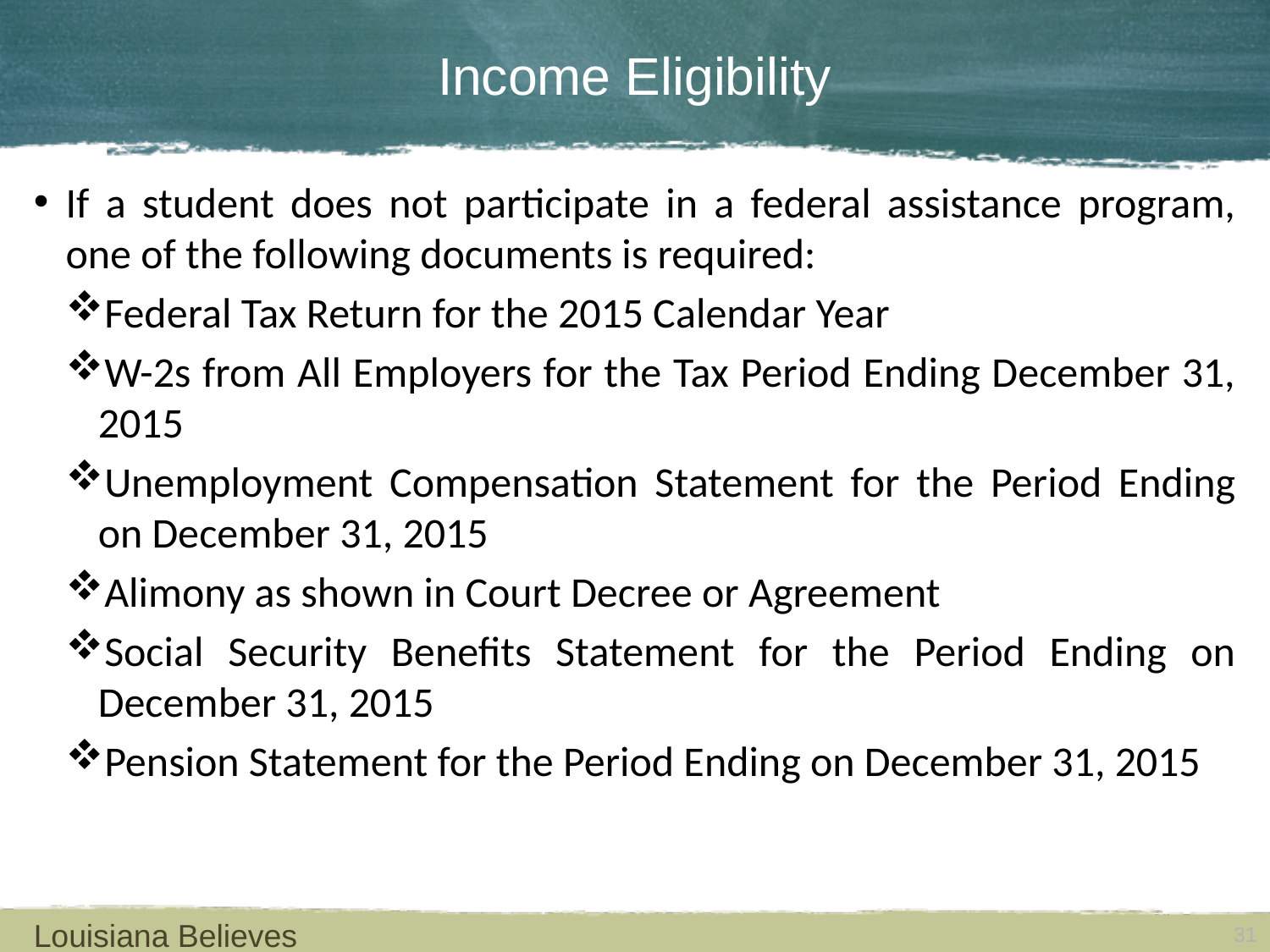

# Income Eligibility
If a student does not participate in a federal assistance program, one of the following documents is required:
Federal Tax Return for the 2015 Calendar Year
W-2s from All Employers for the Tax Period Ending December 31, 2015
Unemployment Compensation Statement for the Period Ending on December 31, 2015
Alimony as shown in Court Decree or Agreement
Social Security Benefits Statement for the Period Ending on December 31, 2015
Pension Statement for the Period Ending on December 31, 2015

Louisiana Believes
31